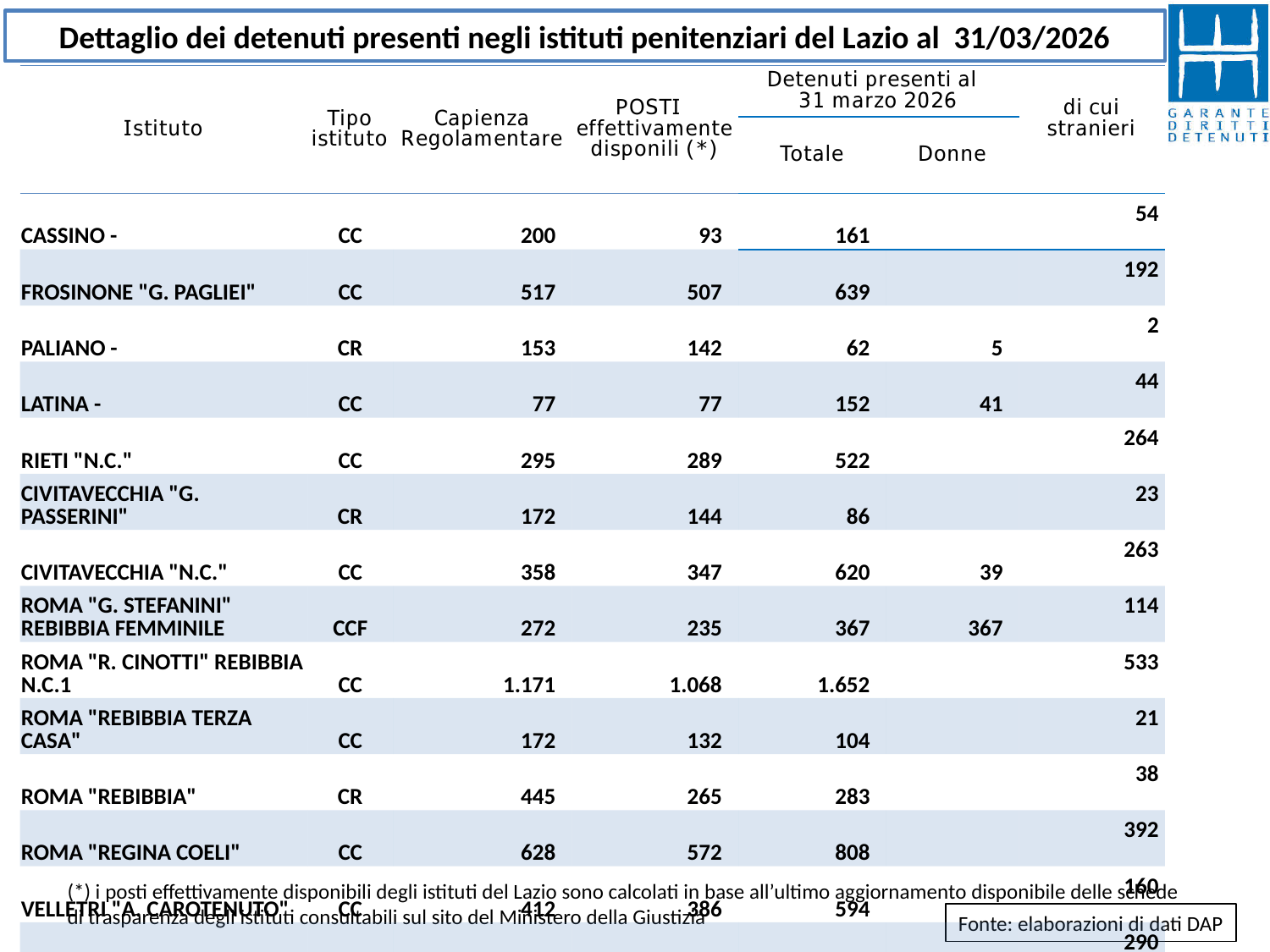

Dettaglio dei detenuti presenti negli istituti penitenziari del Lazio al  31/03/2026
| Istituto | Tipo istituto | Capienza Regolamentare | POSTI effettivamente disponili (\*) | Detenuti presenti al 31 marzo 2026 |  | di cui stranieri |
| --- | --- | --- | --- | --- | --- | --- |
|  |  |  |  | Totale | Donne |  |
| CASSINO - | CC | 200 | 93 | 161 |  | 54 |
| FROSINONE "G. PAGLIEI" | CC | 517 | 507 | 639 |  | 192 |
| PALIANO - | CR | 153 | 142 | 62 | 5 | 2 |
| LATINA - | CC | 77 | 77 | 152 | 41 | 44 |
| RIETI "N.C." | CC | 295 | 289 | 522 |  | 264 |
| CIVITAVECCHIA "G. PASSERINI" | CR | 172 | 144 | 86 |  | 23 |
| CIVITAVECCHIA "N.C." | CC | 358 | 347 | 620 | 39 | 263 |
| ROMA "G. STEFANINI" REBIBBIA FEMMINILE | CCF | 272 | 235 | 367 | 367 | 114 |
| ROMA "R. CINOTTI" REBIBBIA N.C.1 | CC | 1.171 | 1.068 | 1.652 |  | 533 |
| ROMA "REBIBBIA TERZA CASA" | CC | 172 | 132 | 104 |  | 21 |
| ROMA "REBIBBIA" | CR | 445 | 265 | 283 |  | 38 |
| ROMA "REGINA COELI" | CC | 628 | 572 | 808 |  | 392 |
| VELLETRI "A. CAROTENUTO" | CC | 412 | 386 | 594 |  | 160 |
| VITERBO "N. IZZO" | CC | 440 | 405 | 672 |  | 290 |
| TOTALE |  | 5.312 | 4.662 | 6.722 | 452 | 2.390 |
(*) i posti effettivamente disponibili degli istituti del Lazio sono calcolati in base all’ultimo aggiornamento disponibile delle schede di trasparenza degli istituti consultabili sul sito del Ministero della Giustizia
Fonte: elaborazioni di dati DAP